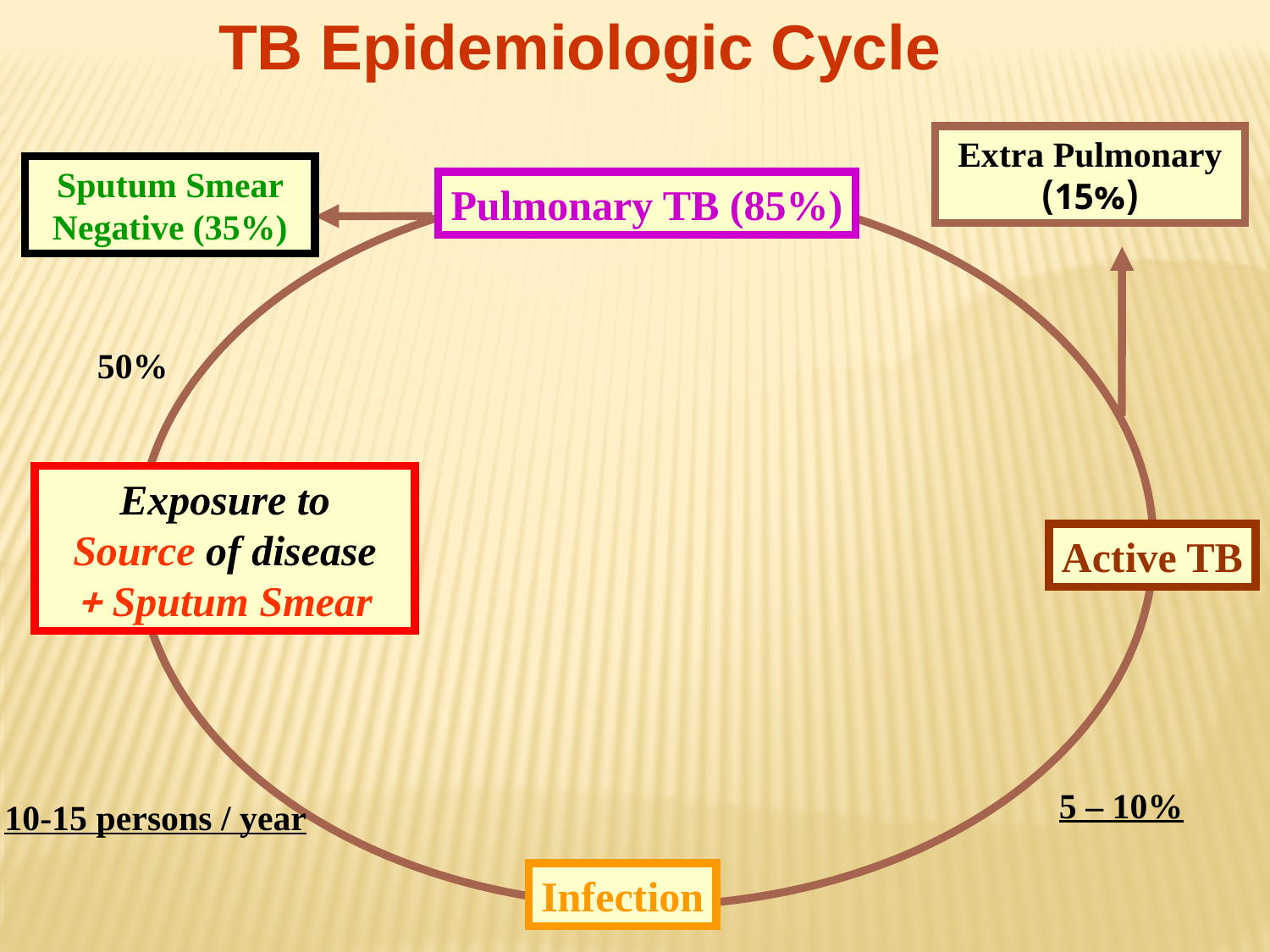

TB Epidemiologic Cycle
Extra Pulmonary
(15%)
Sputum Smear Negative (35%)
Pulmonary TB (85%)

50%
Exposure to
Source of disease
Sputum Smear +
Active TB
5 – 10%
10-15 persons / year
Infection